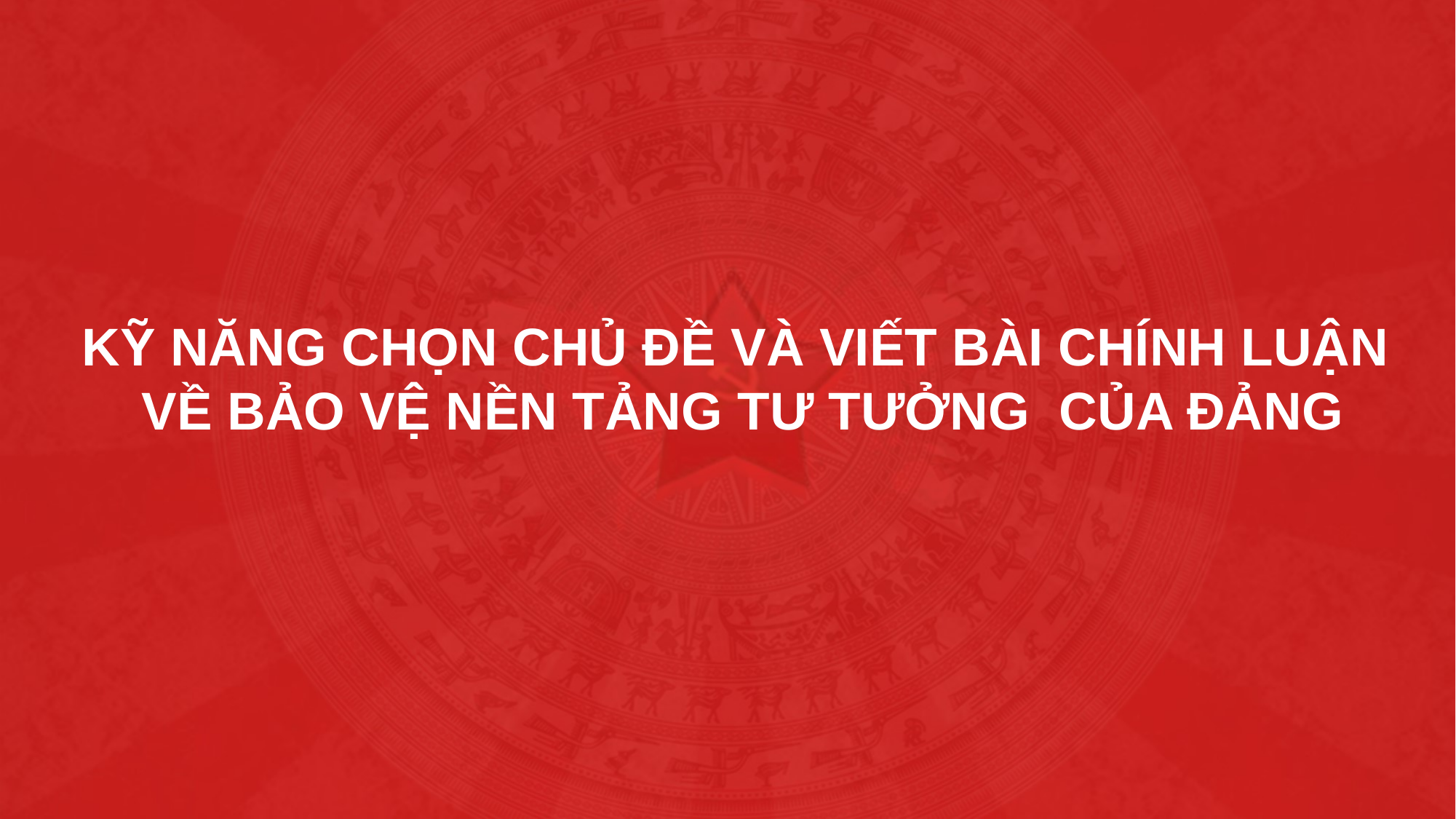

KỸ NĂNG CHỌN CHỦ ĐỀ VÀ VIẾT BÀI CHÍNH LUẬN
VỀ BẢO VỆ NỀN TẢNG TƯ TƯỞNG  CỦA ĐẢNG